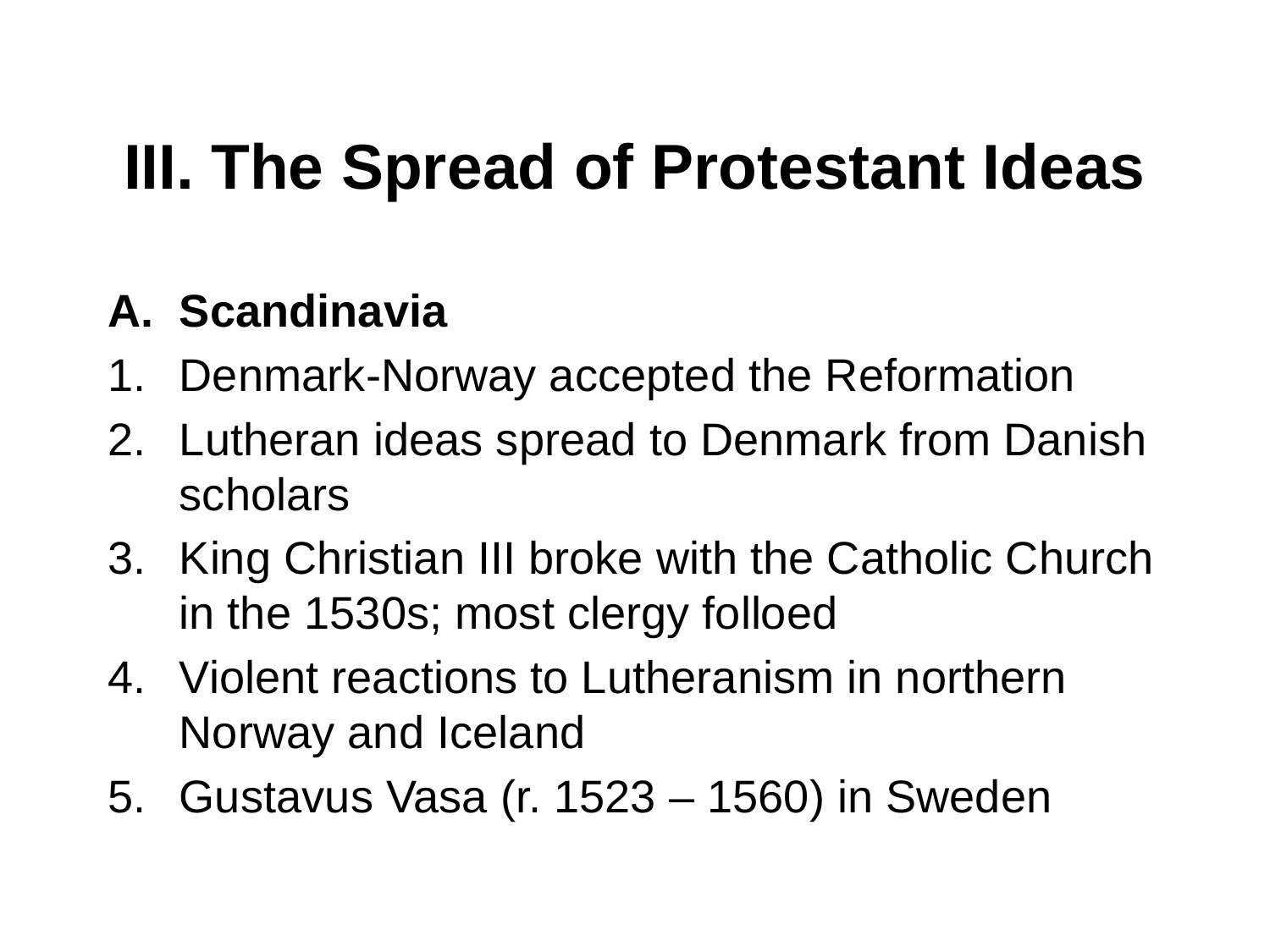

# III. The Spread of Protestant Ideas
Scandinavia
Denmark-Norway accepted the Reformation
Lutheran ideas spread to Denmark from Danish scholars
King Christian III broke with the Catholic Church in the 1530s; most clergy folloed
Violent reactions to Lutheranism in northern Norway and Iceland
Gustavus Vasa (r. 1523 – 1560) in Sweden